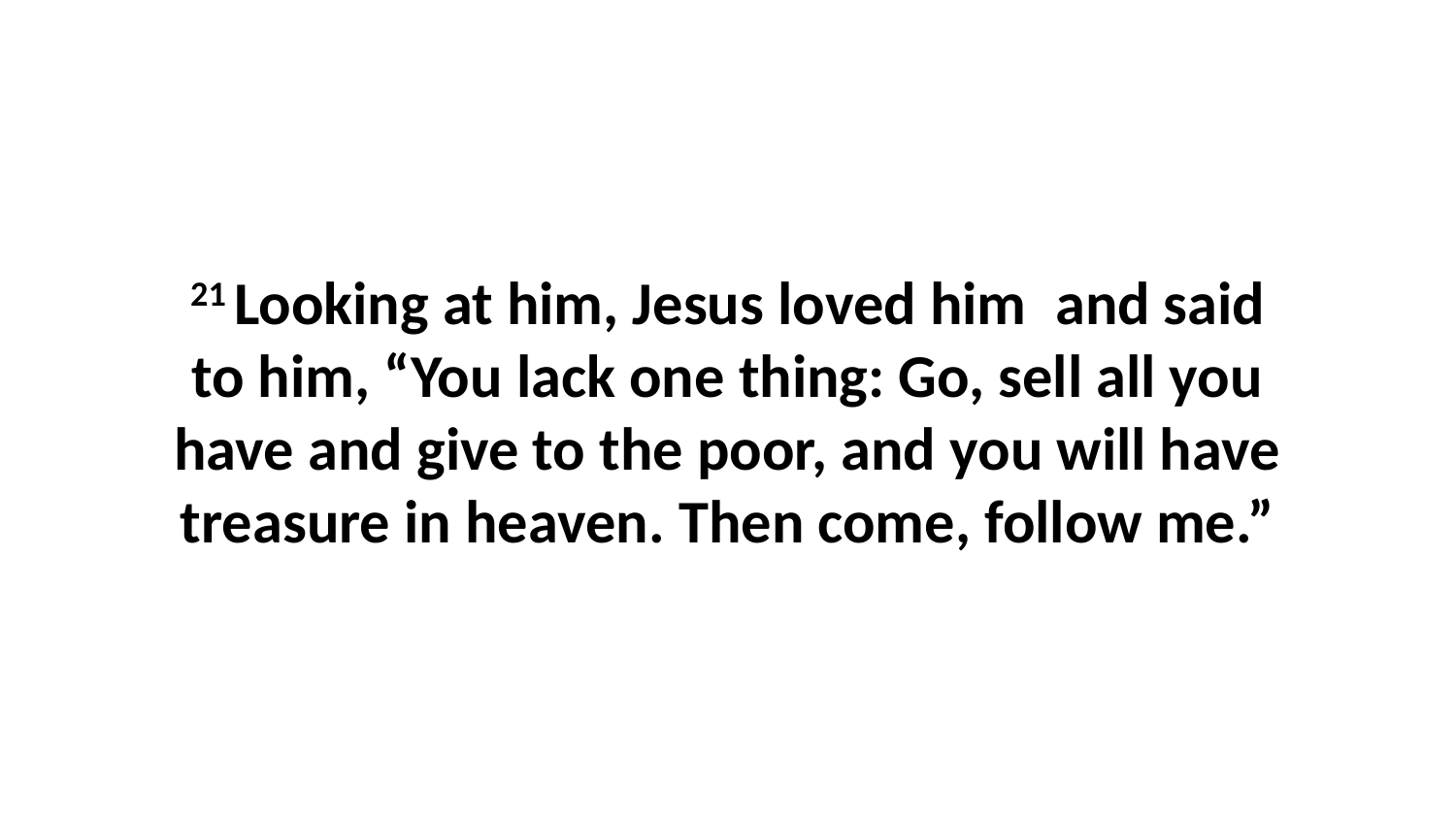

21 Looking at him, Jesus loved him  and said to him, “You lack one thing: Go, sell all you have and give to the poor, and you will have treasure in heaven. Then come, follow me.”